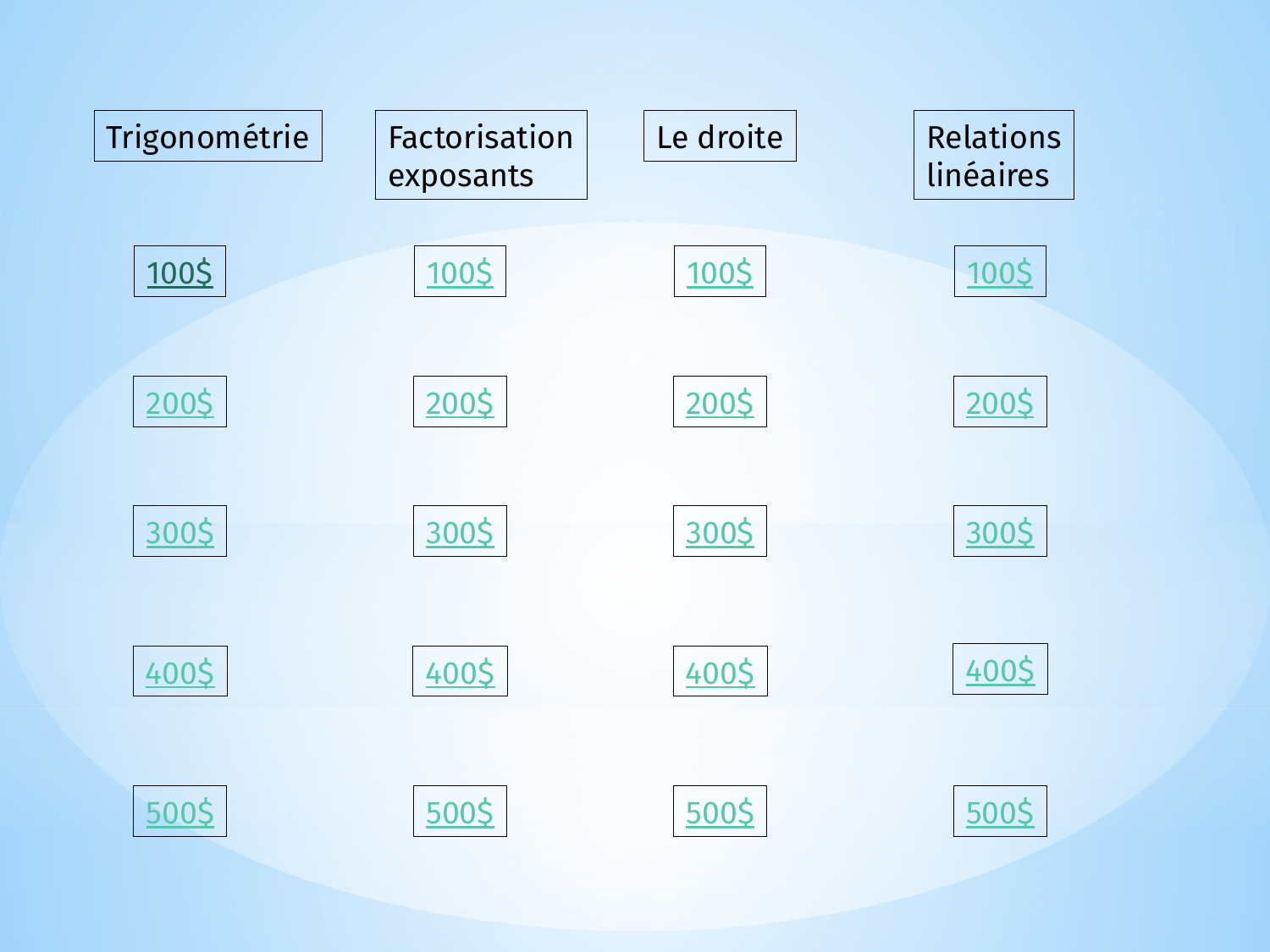

Trigonométrie
Factorisation
exposants
Le droite
Relations
linéaires
100$
100$
100$
100$
200$
200$
200$
200$
300$
300$
300$
300$
400$
400$
400$
400$
500$
500$
500$
500$